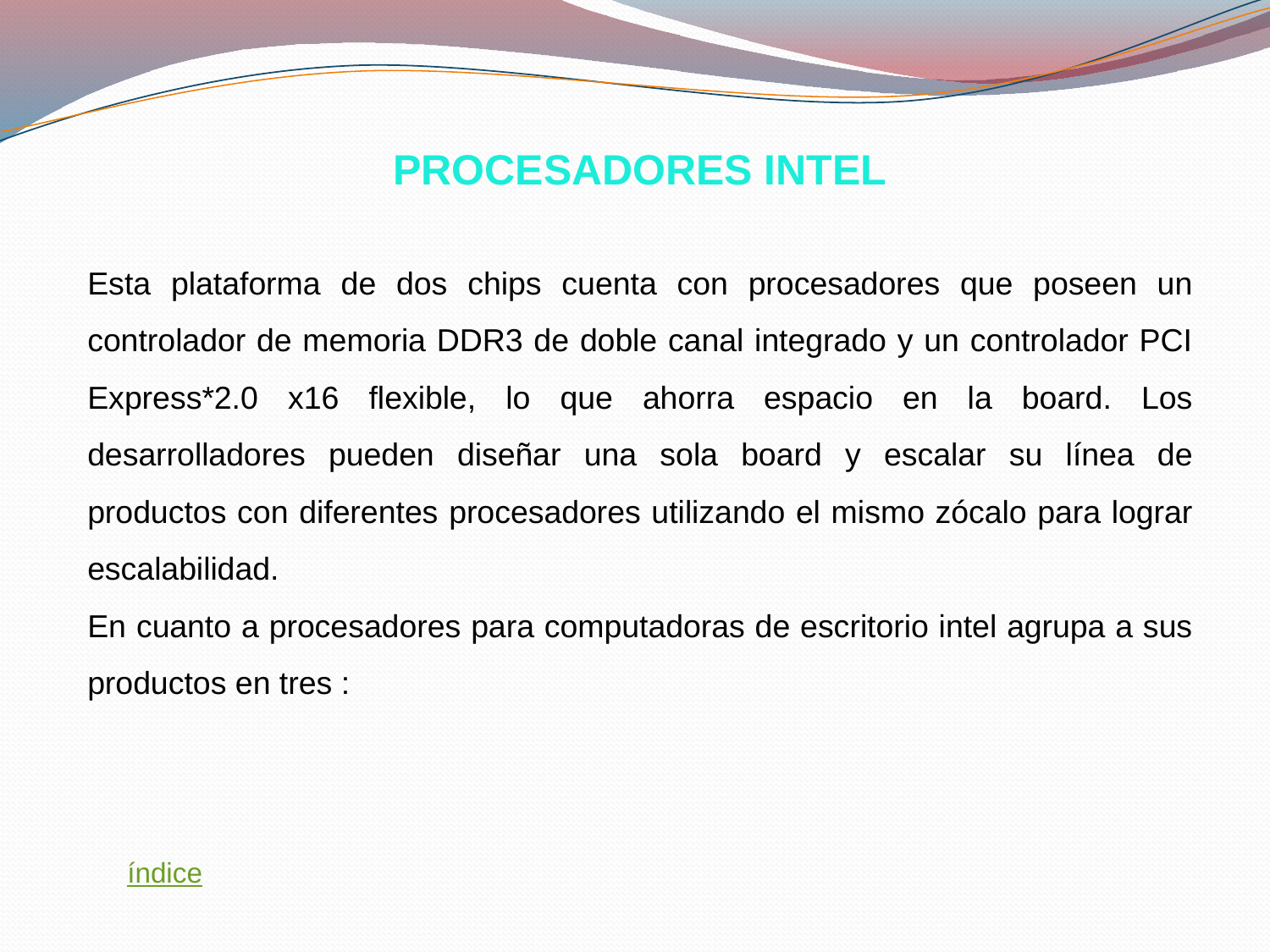

PROCESADORES INTEL

Esta plataforma de dos chips cuenta con procesadores que poseen un controlador de memoria DDR3 de doble canal integrado y un controlador PCI Express*2.0 x16 flexible, lo que ahorra espacio en la board. Los desarrolladores pueden diseñar una sola board y escalar su línea de productos con diferentes procesadores utilizando el mismo zócalo para lograr escalabilidad.
En cuanto a procesadores para computadoras de escritorio intel agrupa a sus productos en tres :

índice